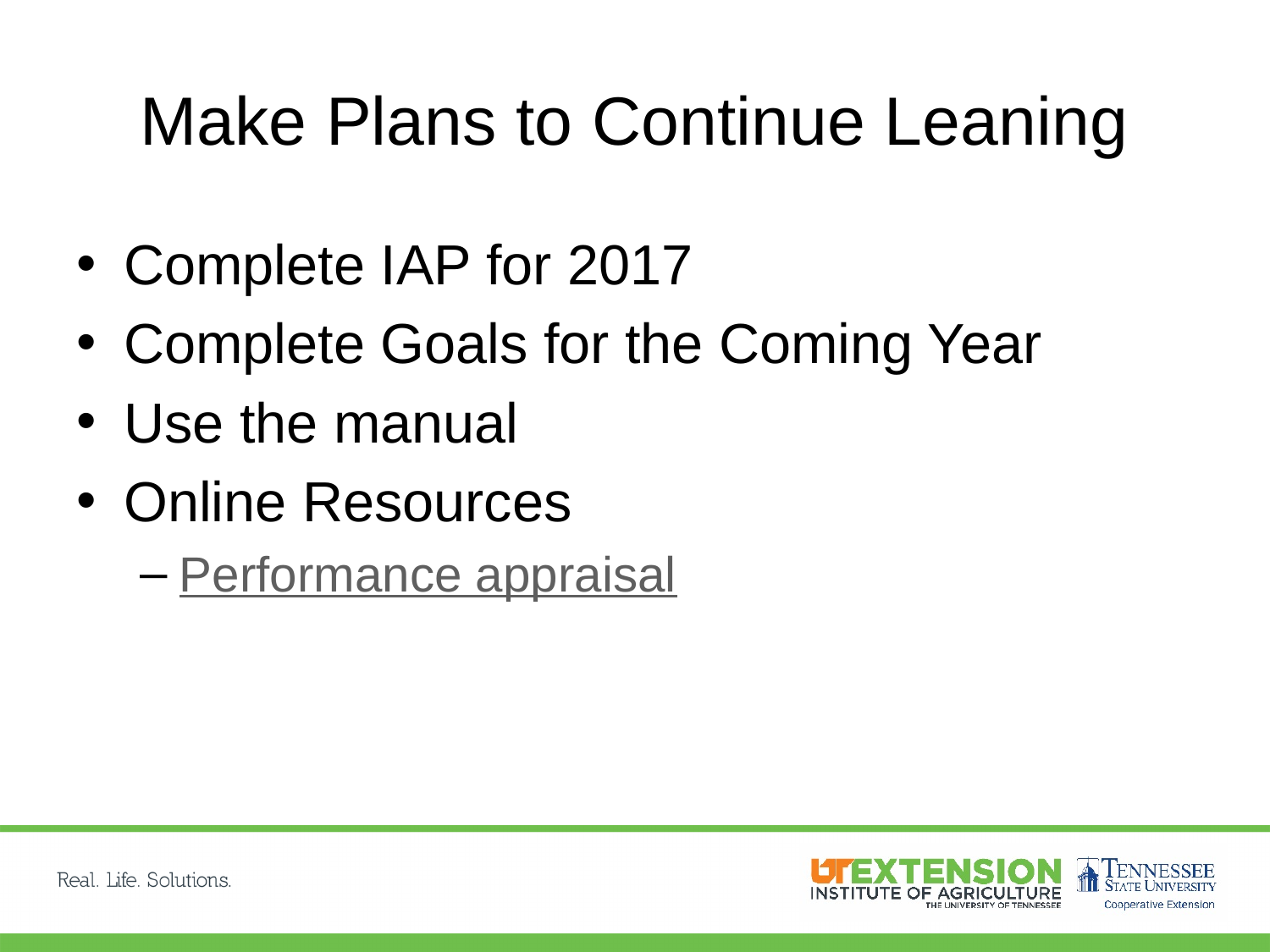

# Make Plans to Continue Leaning
Complete IAP for 2017
Complete Goals for the Coming Year
Use the manual
Online Resources
Performance appraisal